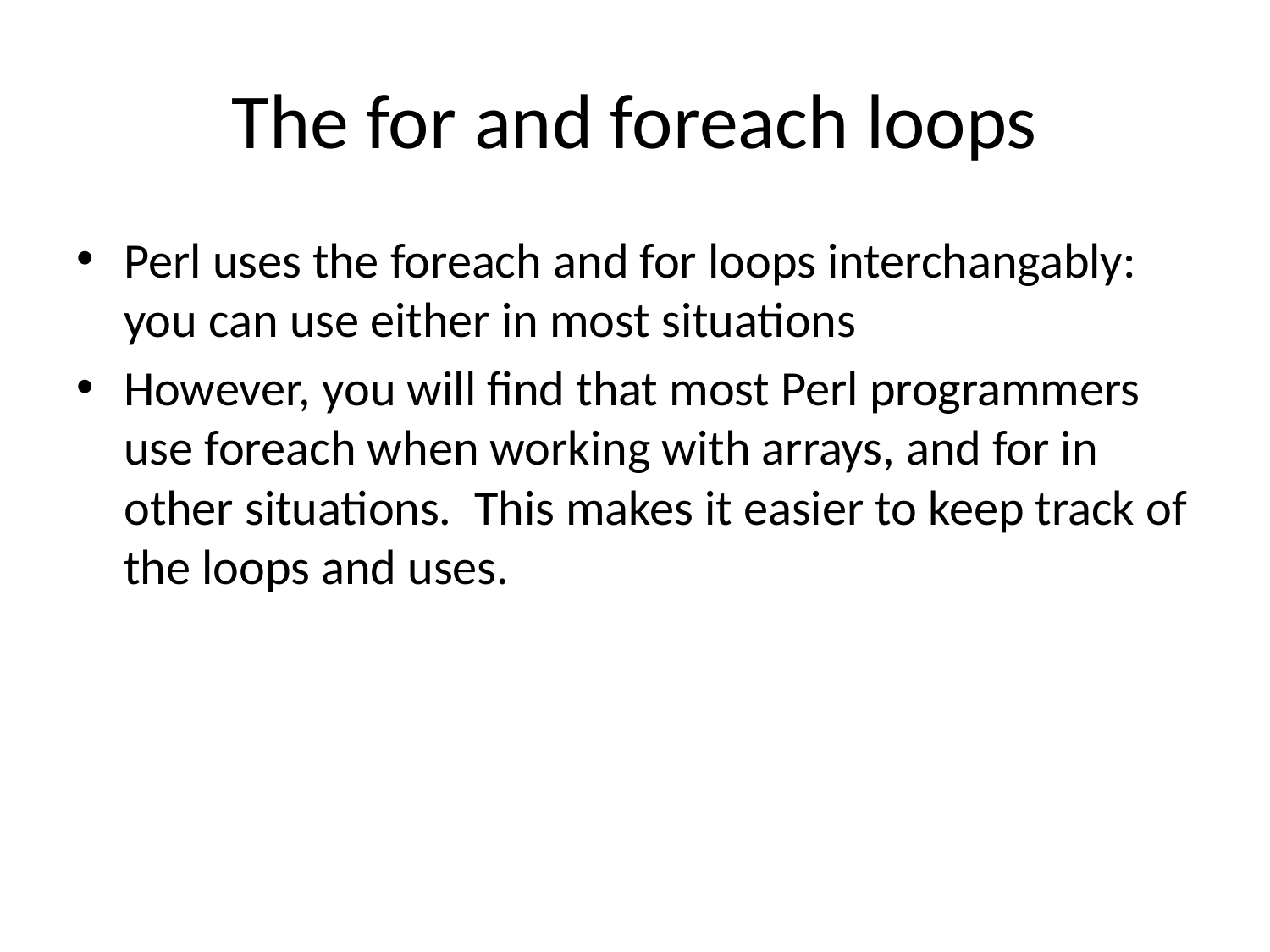

# The for and foreach loops
Perl uses the foreach and for loops interchangably: you can use either in most situations
However, you will find that most Perl programmers use foreach when working with arrays, and for in other situations.  This makes it easier to keep track of the loops and uses.